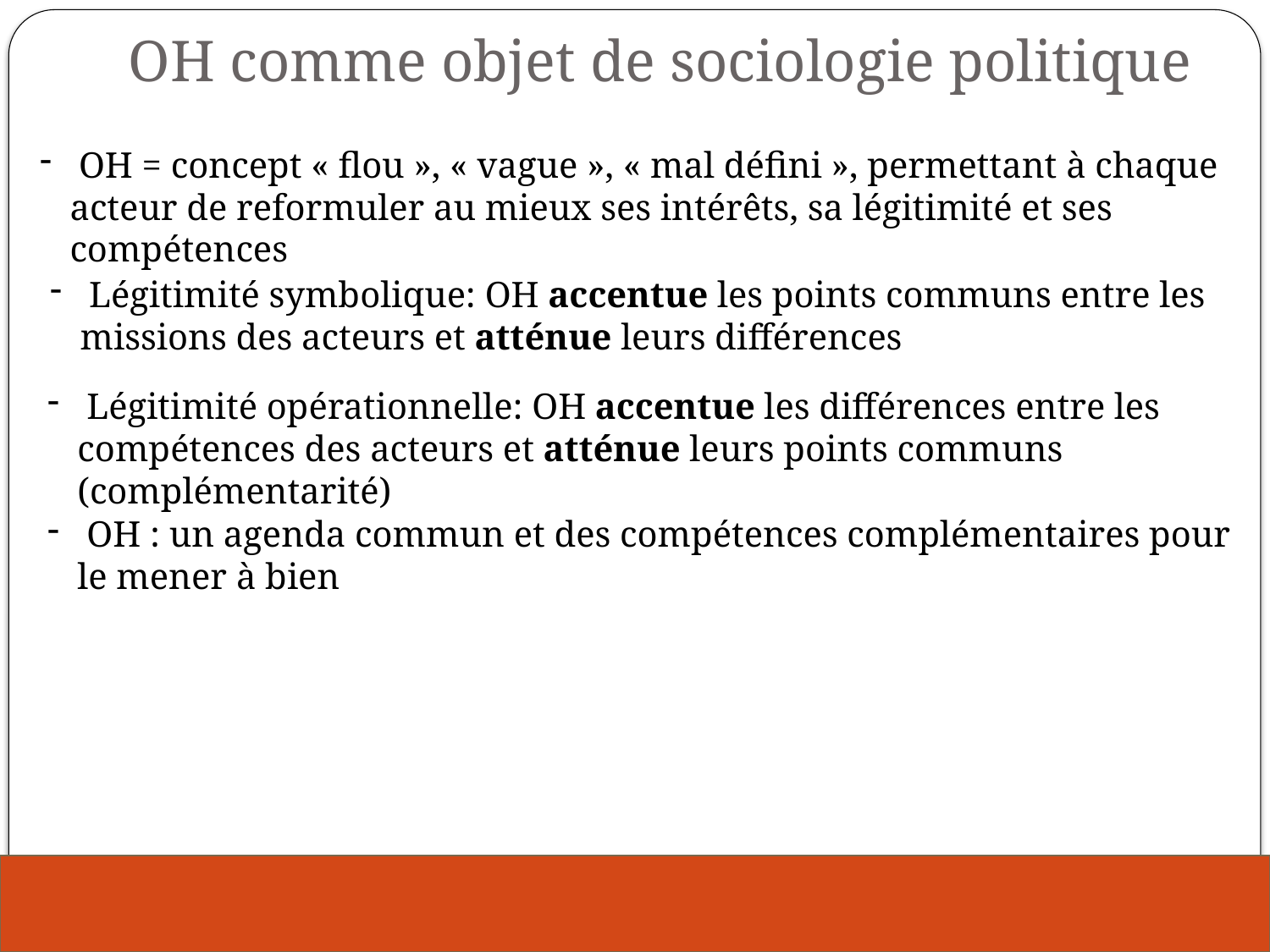

OH comme objet de sociologie politique
 OH = concept « flou », « vague », « mal défini », permettant à chaque acteur de reformuler au mieux ses intérêts, sa légitimité et ses compétences
 Légitimité symbolique: OH accentue les points communs entre les missions des acteurs et atténue leurs différences
 Légitimité opérationnelle: OH accentue les différences entre les compétences des acteurs et atténue leurs points communs (complémentarité)
 OH : un agenda commun et des compétences complémentaires pour le mener à bien

Approche
méthodologique